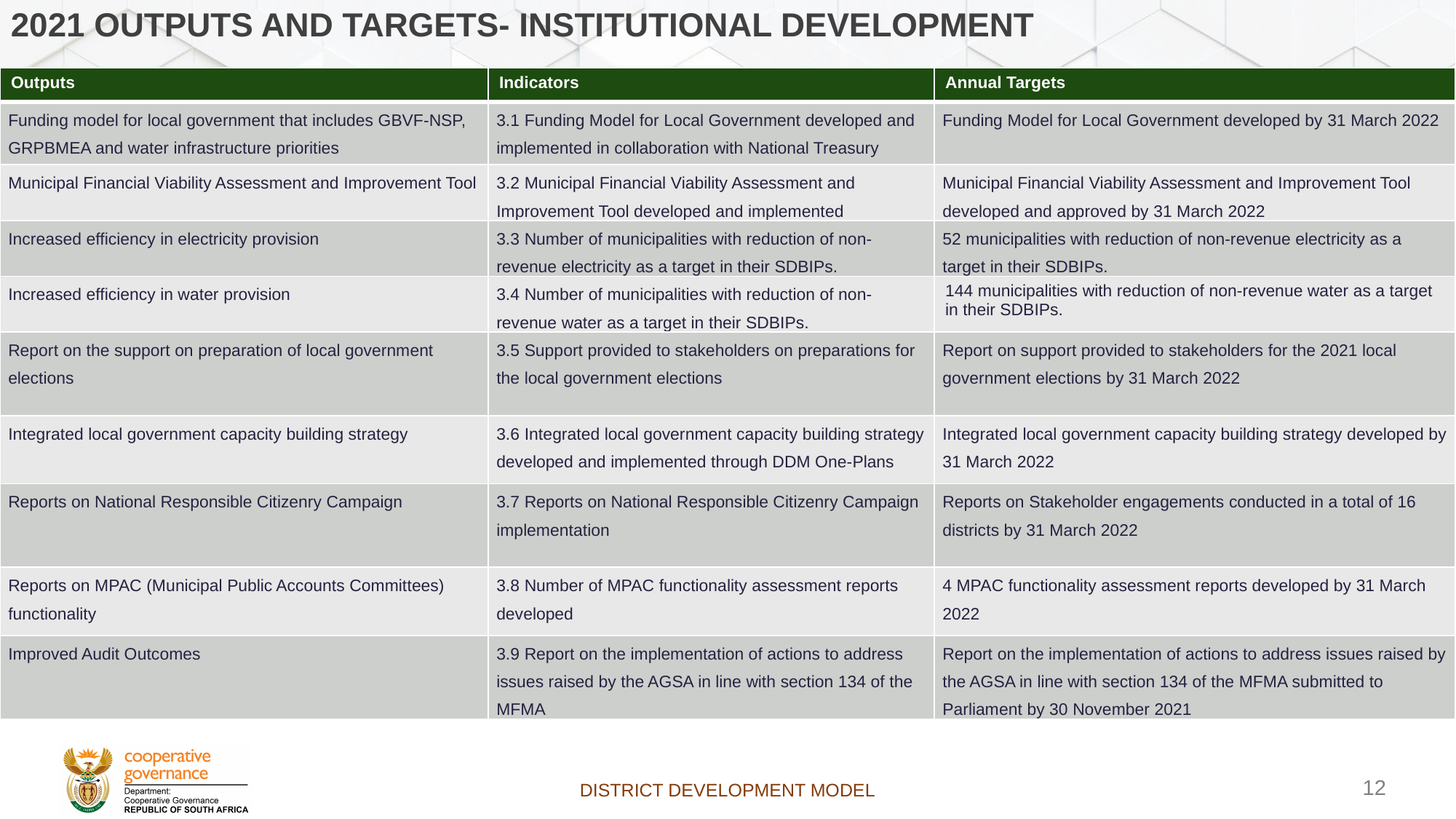

# 2021 Outputs and Targets- Institutional development
| Outputs | Indicators | Annual Targets |
| --- | --- | --- |
| Funding model for local government that includes GBVF-NSP, GRPBMEA and water infrastructure priorities | 3.1 Funding Model for Local Government developed and implemented in collaboration with National Treasury | Funding Model for Local Government developed by 31 March 2022 |
| Municipal Financial Viability Assessment and Improvement Tool | 3.2 Municipal Financial Viability Assessment and Improvement Tool developed and implemented | Municipal Financial Viability Assessment and Improvement Tool developed and approved by 31 March 2022 |
| Increased efficiency in electricity provision | 3.3 Number of municipalities with reduction of non-revenue electricity as a target in their SDBIPs. | 52 municipalities with reduction of non-revenue electricity as a target in their SDBIPs. |
| Increased efficiency in water provision | 3.4 Number of municipalities with reduction of non-revenue water as a target in their SDBIPs. | 144 municipalities with reduction of non-revenue water as a target in their SDBIPs. |
| Report on the support on preparation of local government elections | 3.5 Support provided to stakeholders on preparations for the local government elections | Report on support provided to stakeholders for the 2021 local government elections by 31 March 2022 |
| Integrated local government capacity building strategy | 3.6 Integrated local government capacity building strategy developed and implemented through DDM One-Plans | Integrated local government capacity building strategy developed by 31 March 2022 |
| Reports on National Responsible Citizenry Campaign | 3.7 Reports on National Responsible Citizenry Campaign implementation | Reports on Stakeholder engagements conducted in a total of 16 districts by 31 March 2022 |
| Reports on MPAC (Municipal Public Accounts Committees) functionality | 3.8 Number of MPAC functionality assessment reports developed | 4 MPAC functionality assessment reports developed by 31 March 2022 |
| Improved Audit Outcomes | 3.9 Report on the implementation of actions to address issues raised by the AGSA in line with section 134 of the MFMA | Report on the implementation of actions to address issues raised by the AGSA in line with section 134 of the MFMA submitted to Parliament by 30 November 2021 |